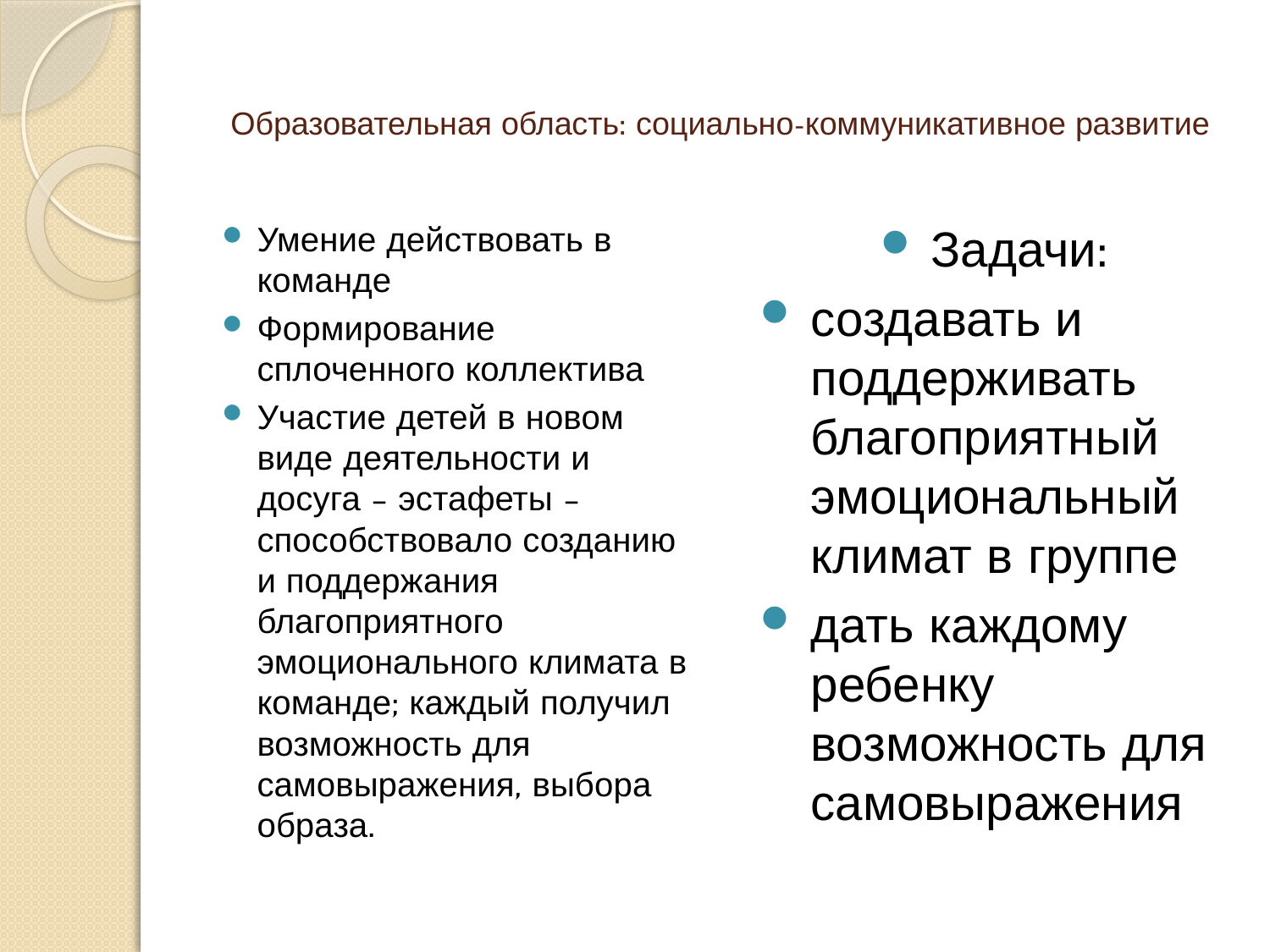

# Образовательная область: социально-коммуникативное развитие
Умение действовать в команде
Формирование сплоченного коллектива
Участие детей в новом виде деятельности и досуга – эстафеты – способствовало созданию и поддержания благоприятного эмоционального климата в команде; каждый получил возможность для самовыражения, выбора образа.

Задачи:
создавать и поддерживать благоприятный эмоциональный климат в группе
дать каждому ребенку возможность для самовыражения